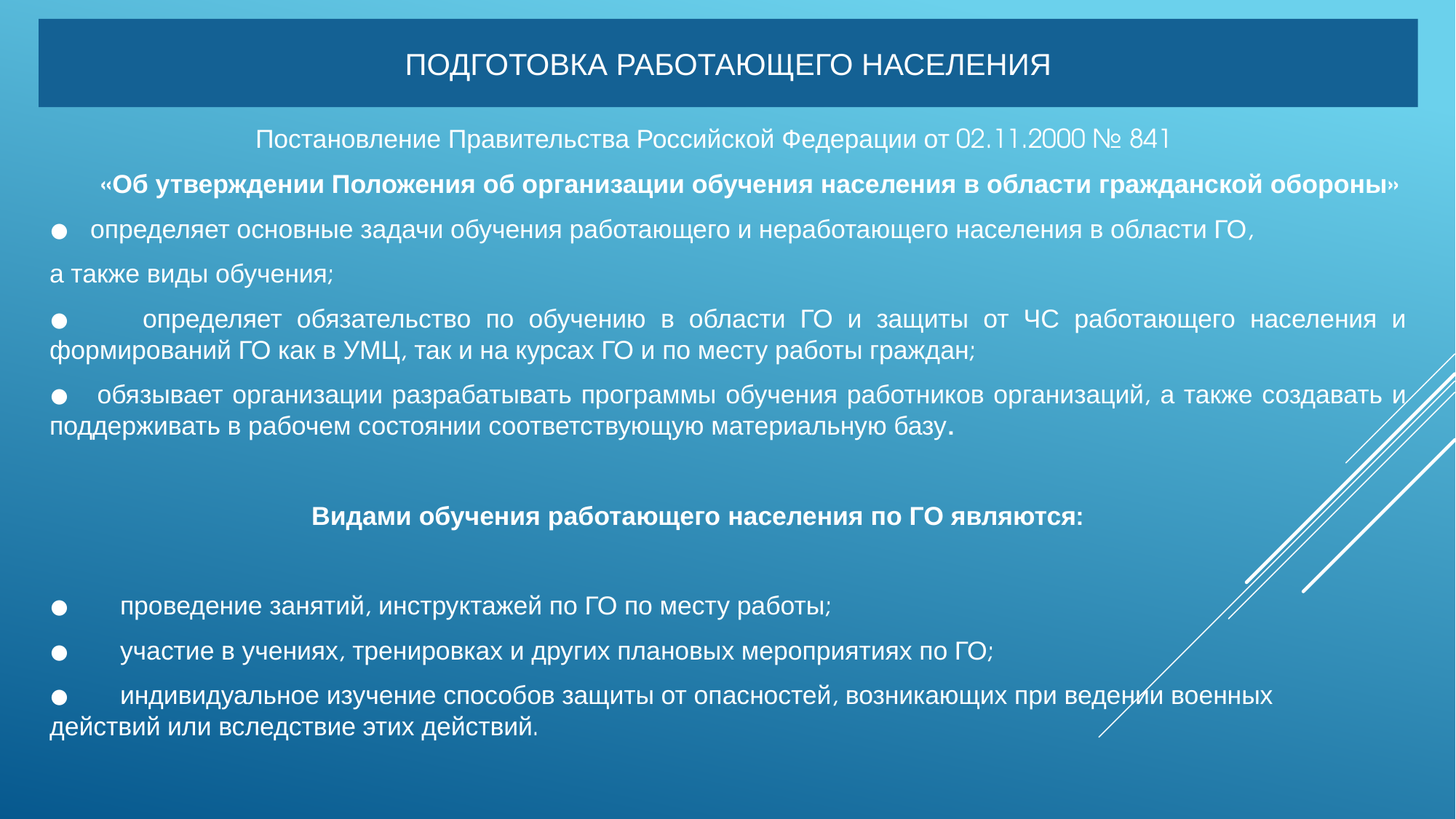

# ПОДГОТОВКА РАБОТАЮЩЕГО НАСЕЛЕНИЯ
                             Постановление Правительства Российской Федерации от 02.11.2000 № 841
       «Об утверждении Положения об организации обучения населения в области гражданской обороны»
●   определяет основные задачи обучения работающего и неработающего населения в области ГО,
а также виды обучения;
●     определяет обязательство по обучению в области ГО и защиты от ЧС работающего населения и формирований ГО как в УМЦ, так и на курсах ГО и по месту работы граждан;
●   обязывает организации разрабатывать программы обучения работников организаций, а также создавать и поддерживать в рабочем состоянии соответствующую материальную базу.

                                    Видами обучения работающего населения по ГО являются:

●       проведение занятий, инструктажей по ГО по месту работы;
●       участие в учениях, тренировках и других плановых мероприятиях по ГО;
●       индивидуальное изучение способов защиты от опасностей, возникающих при ведении военных     действий или вследствие этих действий.